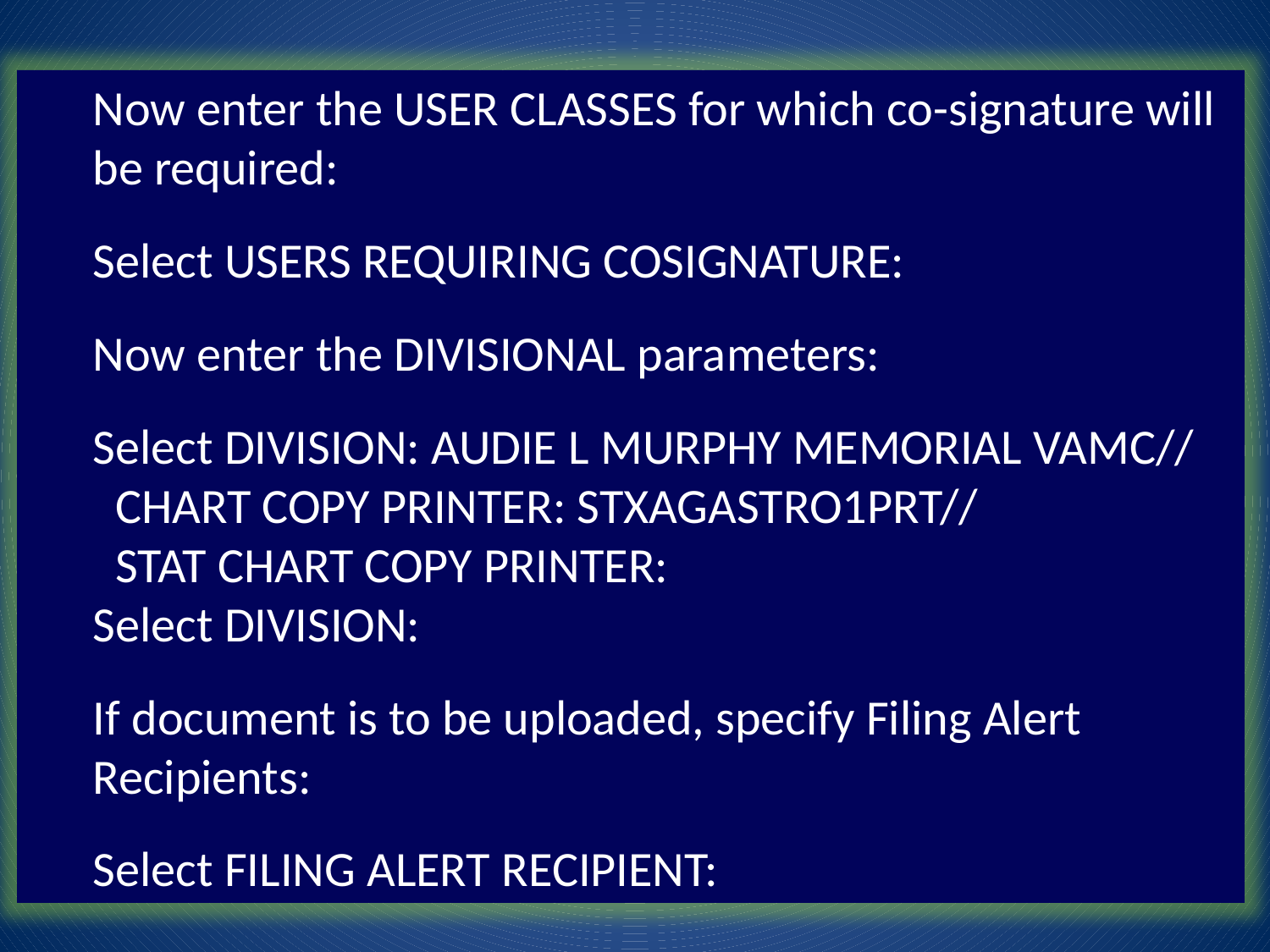

Now enter the USER CLASSES for which co-signature will be required:

Select USERS REQUIRING COSIGNATURE:

Now enter the DIVISIONAL parameters:

Select DIVISION: AUDIE L MURPHY MEMORIAL VAMC//
  CHART COPY PRINTER: STXAGASTRO1PRT//
  STAT CHART COPY PRINTER:
Select DIVISION:

If document is to be uploaded, specify Filing Alert Recipients:

Select FILING ALERT RECIPIENT: